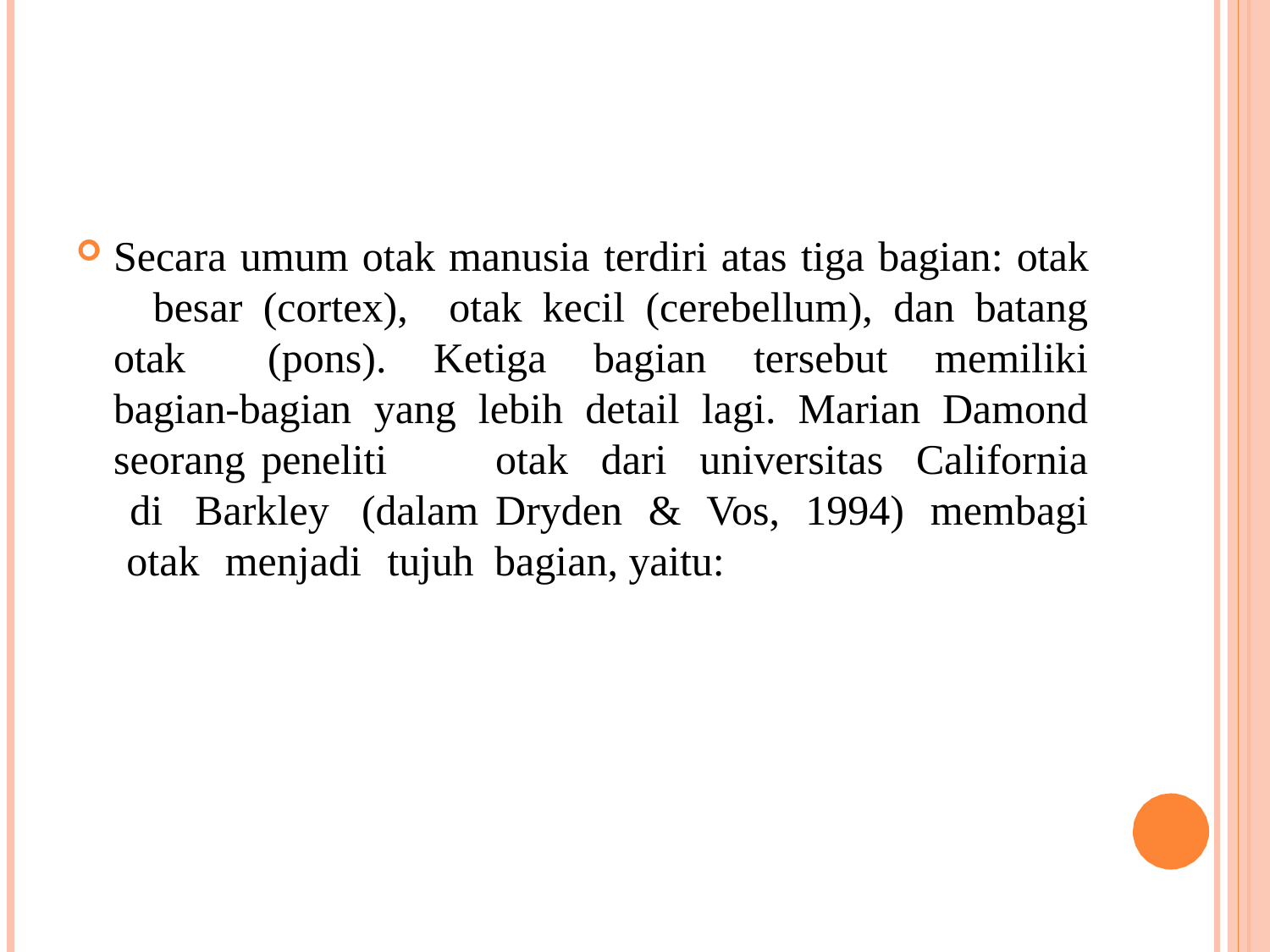

Secara umum otak manusia terdiri atas tiga bagian: otak 	besar (cortex),  otak kecil (cerebellum), dan batang otak 	(pons). Ketiga bagian tersebut memiliki bagian-bagian 	yang lebih detail lagi. Marian Damond seorang peneliti 	otak  dari  universitas  California  di  Barkley  (dalam 	Dryden  &  Vos,  1994)  membagi  otak  menjadi  tujuh 	bagian, yaitu: